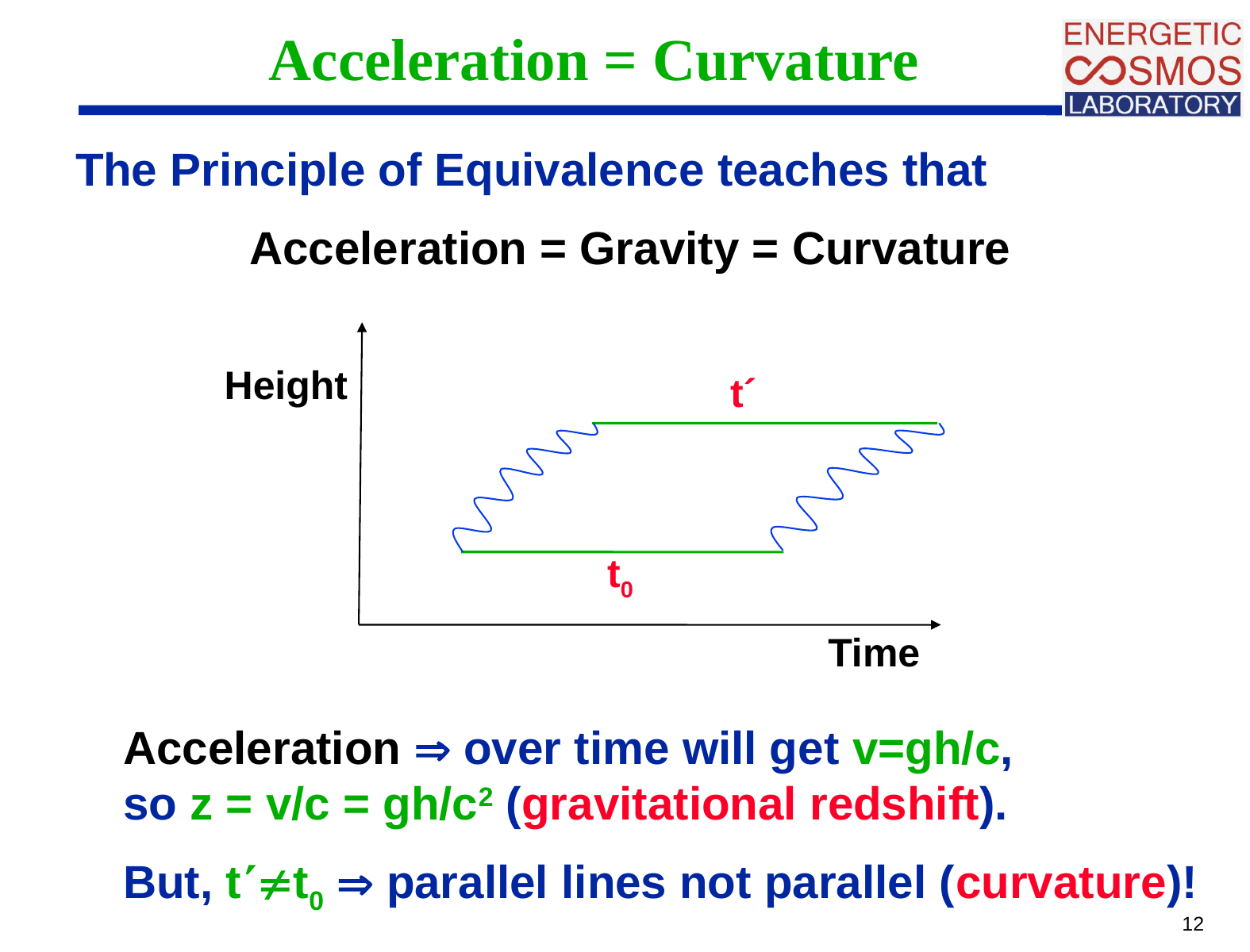

# Acceleration = Curvature
The Principle of Equivalence teaches that
Acceleration = Gravity = Curvature

Height
t´

t0

Time

Acceleration ⇒ over time will get v=gh/c, 		so z = v/c = gh/c2 (gravitational redshift).
But, t′≠t0 ⇒ parallel lines not parallel (curvature)!
12